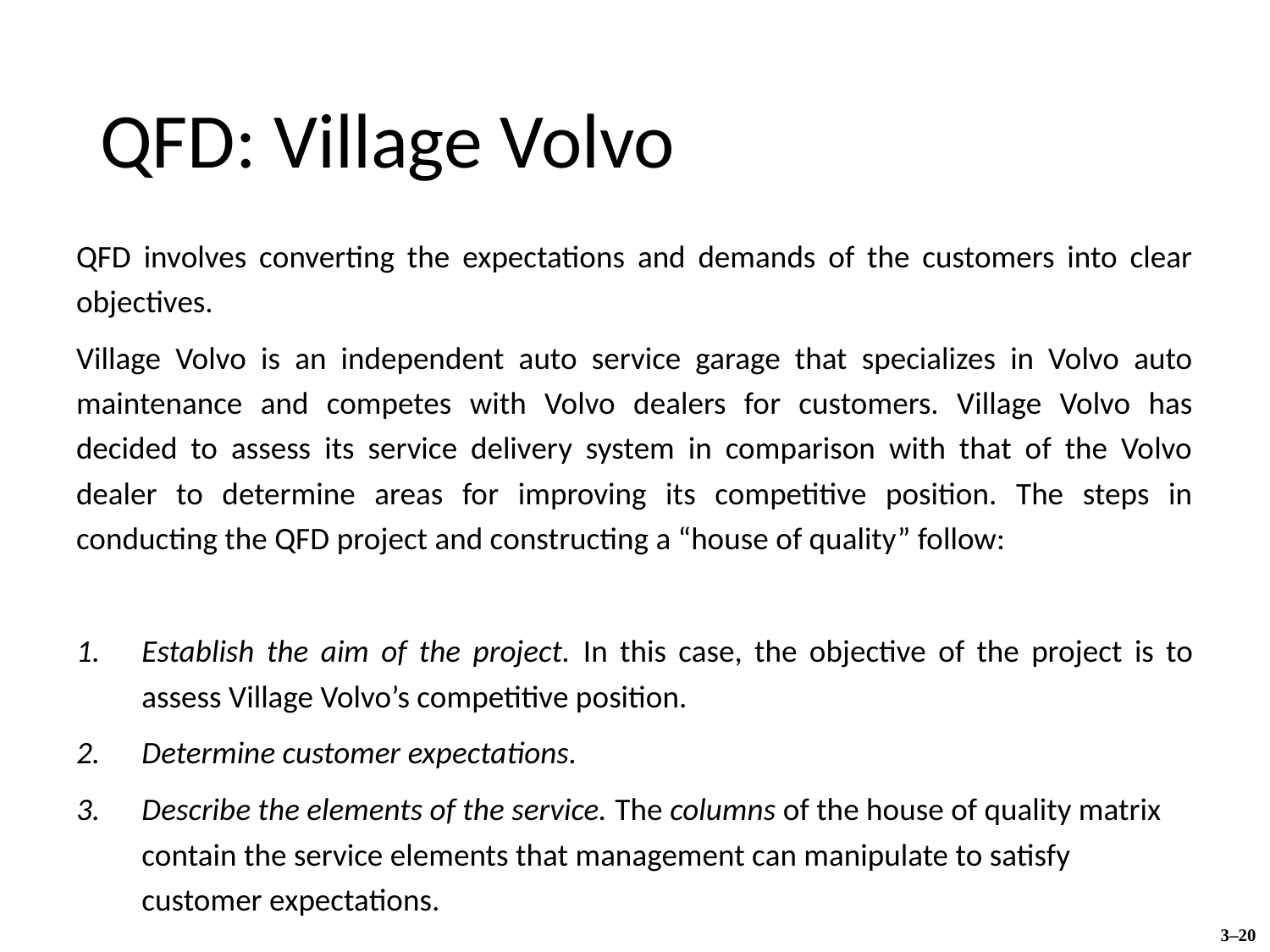

# QFD: Village Volvo
QFD involves converting the expectations and demands of the customers into clear objectives.
Village Volvo is an independent auto service garage that specializes in Volvo auto maintenance and competes with Volvo dealers for customers. Village Volvo has decided to assess its service delivery system in comparison with that of the Volvo dealer to determine areas for improving its competitive position. The steps in conducting the QFD project and constructing a “house of quality” follow:

Establish the aim of the project. In this case, the objective of the project is to assess Village Volvo’s competitive position.
Determine customer expectations.
Describe the elements of the service. The columns of the house of quality matrix contain the service elements that management can manipulate to satisfy customer expectations.